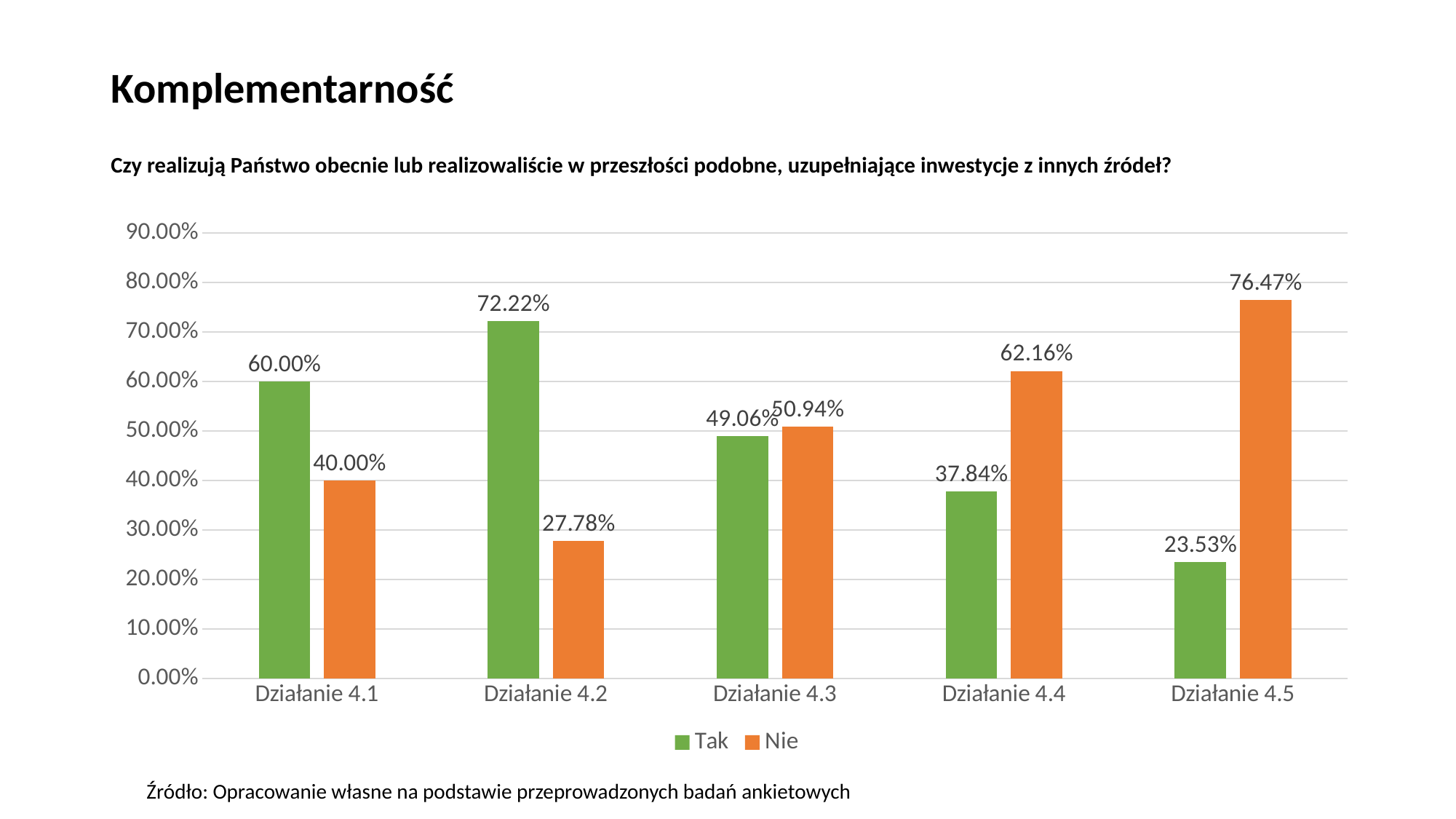

# Komplementarność
Czy realizują Państwo obecnie lub realizowaliście w przeszłości podobne, uzupełniające inwestycje z innych źródeł?

### Chart

| Category | Tak | Nie |
|---|---|---|
| Działanie 4.1 | 0.6 | 0.4 |
| Działanie 4.2 | 0.7222222222222222 | 0.2777777777777778 |
| Działanie 4.3 | 0.49056603773584906 | 0.5094339622641509 |
| Działanie 4.4 | 0.3783783783783784 | 0.6216216216216216 |
| Działanie 4.5 | 0.23529411764705882 | 0.7647058823529411 |
Źródło: Opracowanie własne na podstawie przeprowadzonych badań ankietowych